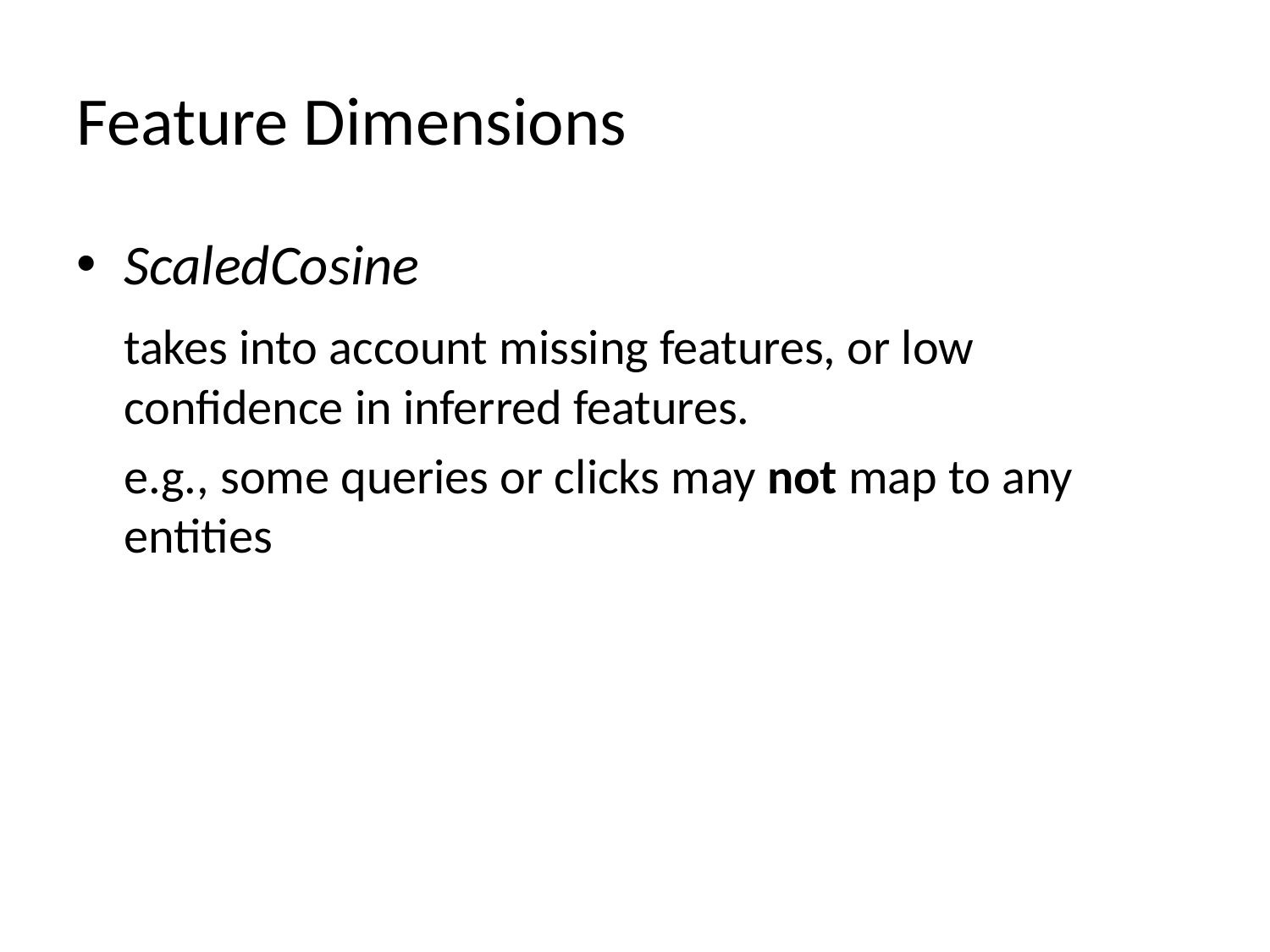

# Feature Dimensions
ScaledCosine
	takes into account missing features, or low confidence in inferred features.
	e.g., some queries or clicks may not map to any entities